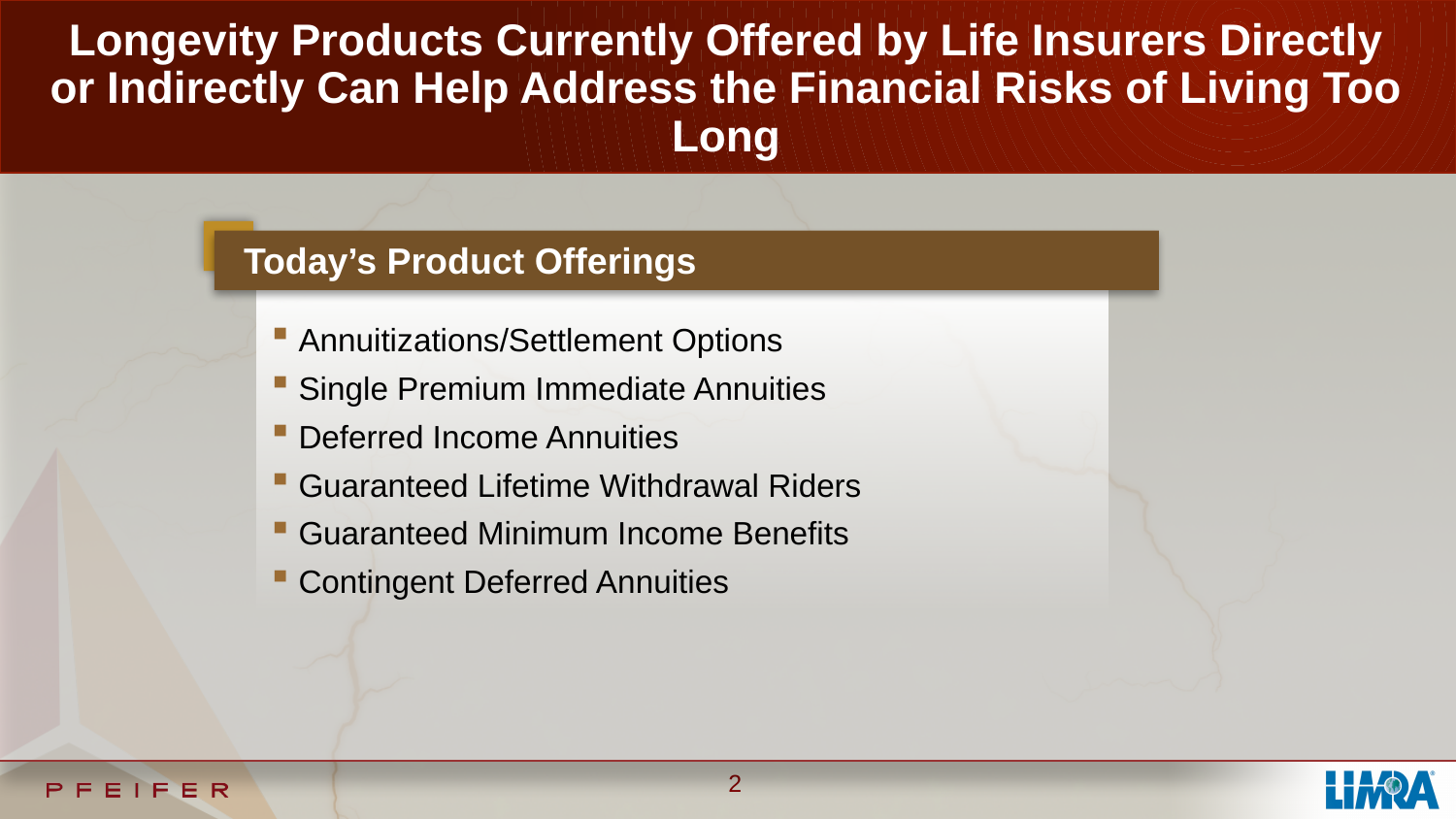

# Longevity Products Currently Offered by Life Insurers Directly or Indirectly Can Help Address the Financial Risks of Living Too Long

Today’s Product Offerings
Annuitizations/Settlement Options
Single Premium Immediate Annuities
Deferred Income Annuities
Guaranteed Lifetime Withdrawal Riders
Guaranteed Minimum Income Benefits
Contingent Deferred Annuities